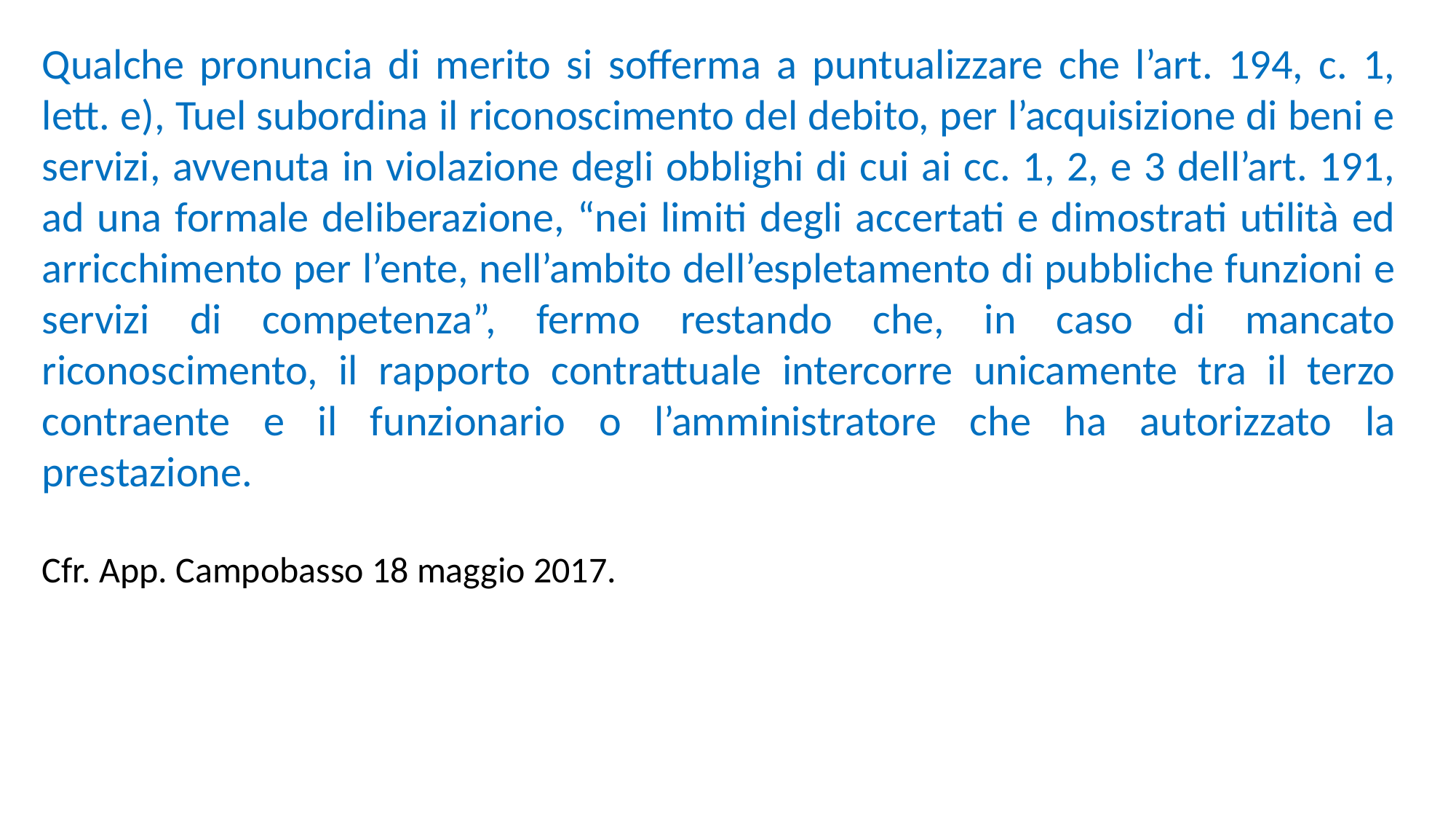

Qualche pronuncia di merito si sofferma a puntualizzare che l’art. 194, c. 1, lett. e), Tuel subordina il riconoscimento del debito, per l’acquisizione di beni e servizi, avvenuta in violazione degli obblighi di cui ai cc. 1, 2, e 3 dell’art. 191, ad una formale deliberazione, “nei limiti degli accertati e dimostrati utilità ed arricchimento per l’ente, nell’ambito dell’espletamento di pubbliche funzioni e servizi di competenza”, fermo restando che, in caso di mancato riconoscimento, il rapporto contrattuale intercorre unicamente tra il terzo contraente e il funzionario o l’amministratore che ha autorizzato la prestazione.

Cfr. App. Campobasso 18 maggio 2017.